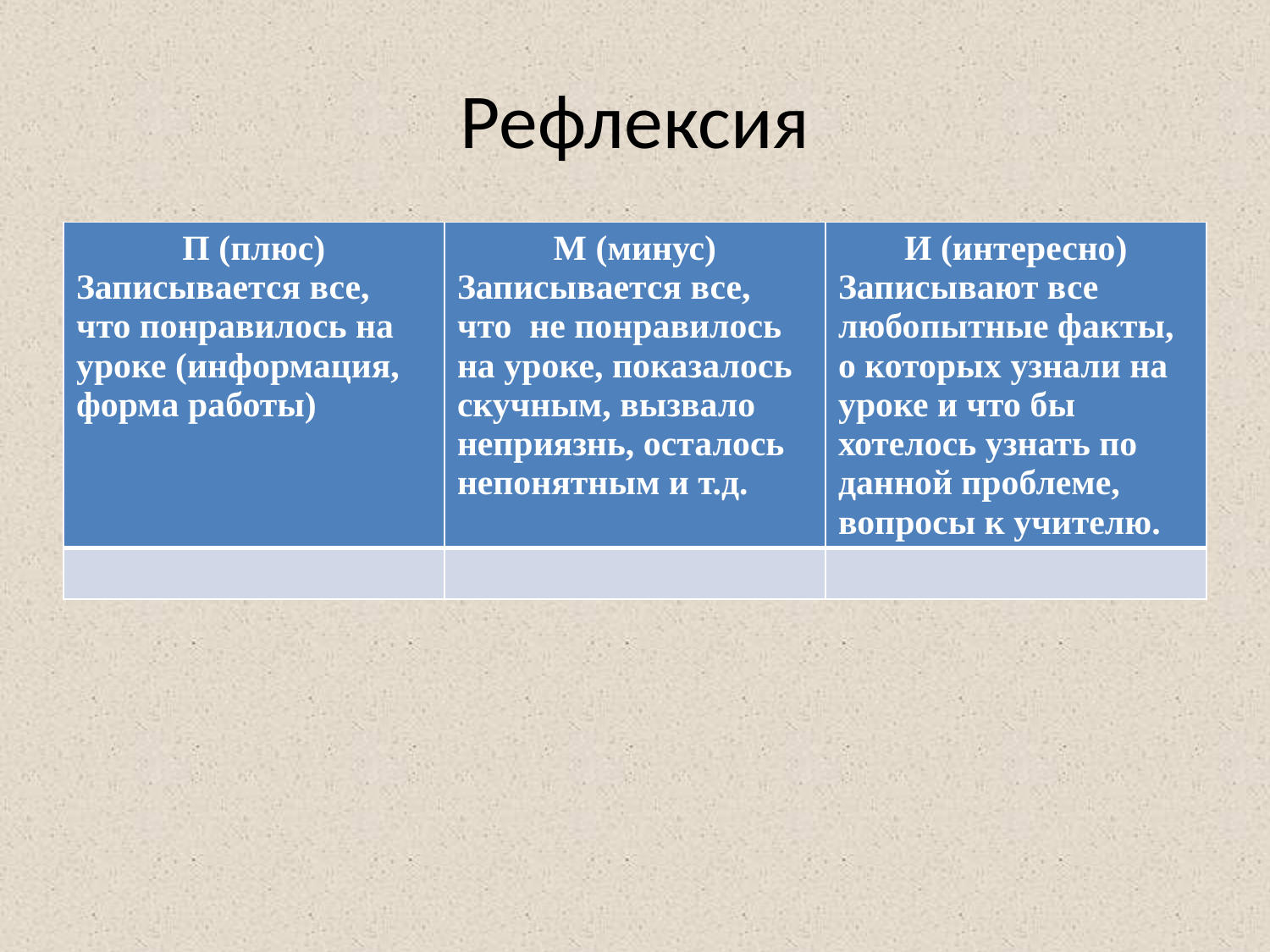

# Рефлексия
| П (плюс) Записывается все, что понравилось на уроке (информация, форма работы) | М (минус) Записывается все, что не понравилось на уроке, показалось скучным, вызвало неприязнь, осталось непонятным и т.д. | И (интересно) Записывают все любопытные факты, о которых узнали на уроке и что бы хотелось узнать по данной проблеме, вопросы к учителю. |
| --- | --- | --- |
|  |  |  |